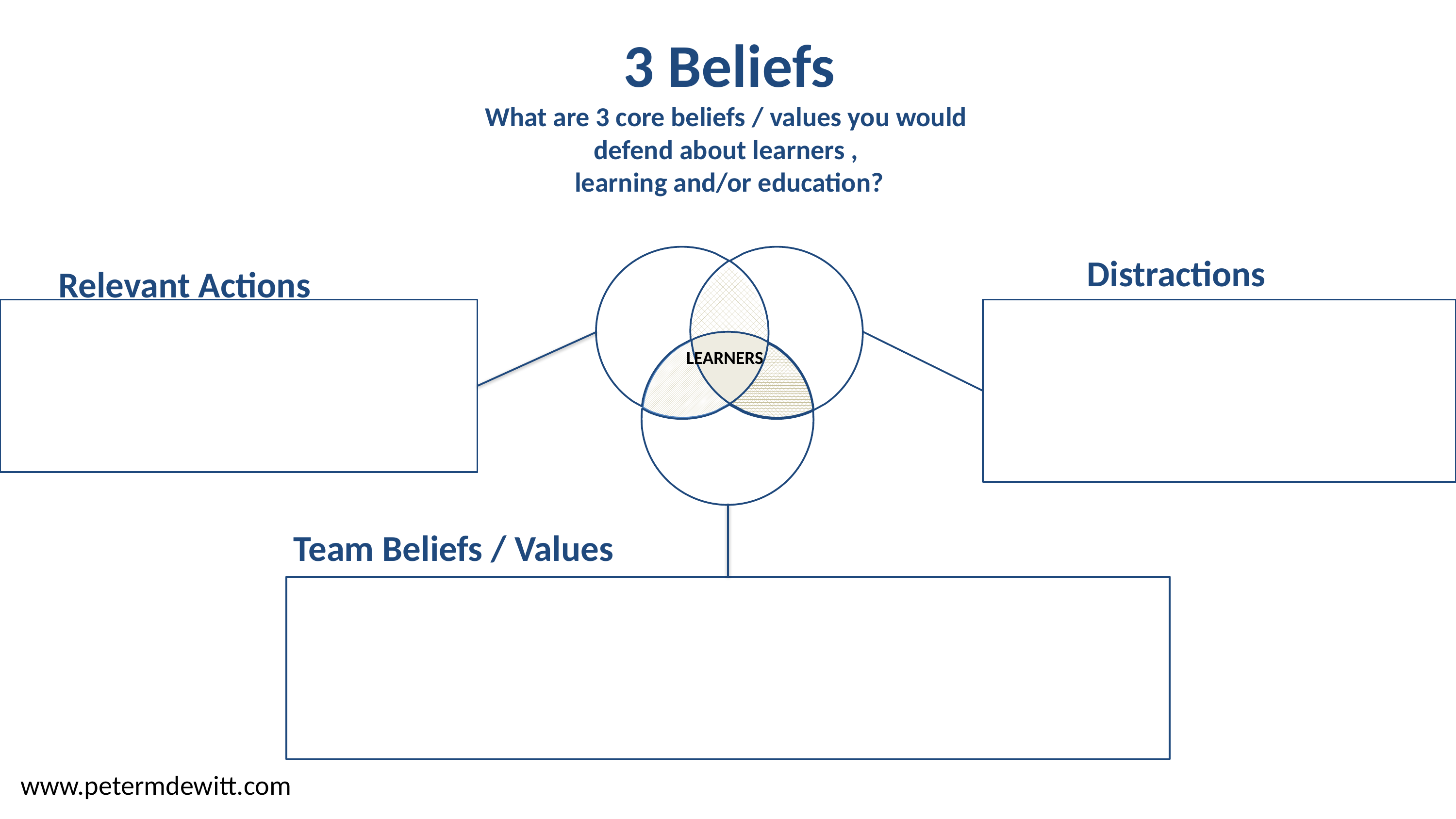

3 Beliefs
What are 3 core beliefs / values you would
defend about learners ,
learning and/or education?

Distractions
Relevant Actions

LEARNERS

Team Beliefs / Values

www.petermdewitt.com